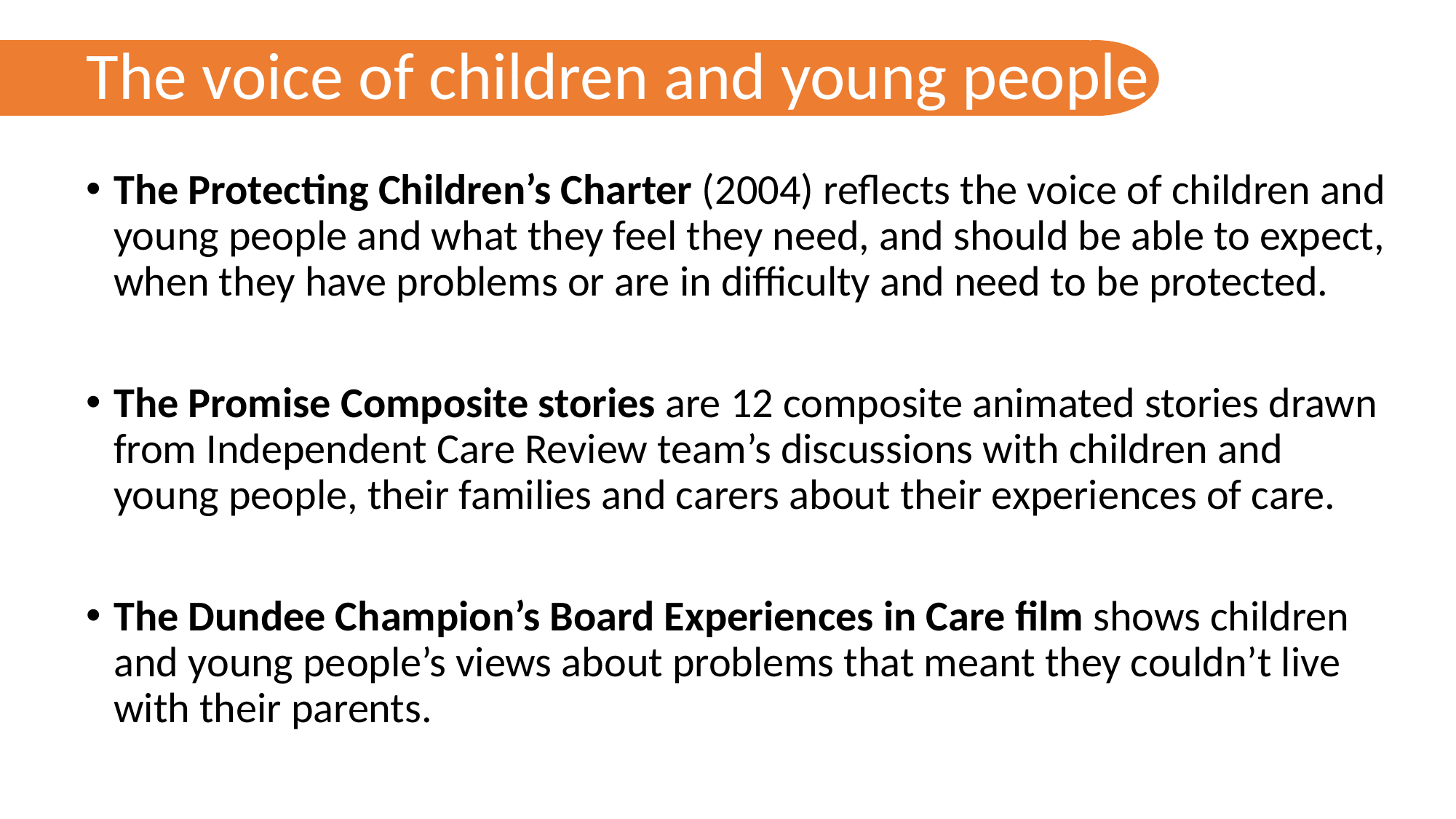

# The voice of children and young people

The Protecting Children’s Charter (2004) reflects the voice of children and young people and what they feel they need, and should be able to expect, when they have problems or are in difficulty and need to be protected.

The Promise Composite stories are 12 composite animated stories drawn from Independent Care Review team’s discussions with children and young people, their families and carers about their experiences of care.

The Dundee Champion’s Board Experiences in Care film shows children and young people’s views about problems that meant they couldn’t live with their parents.